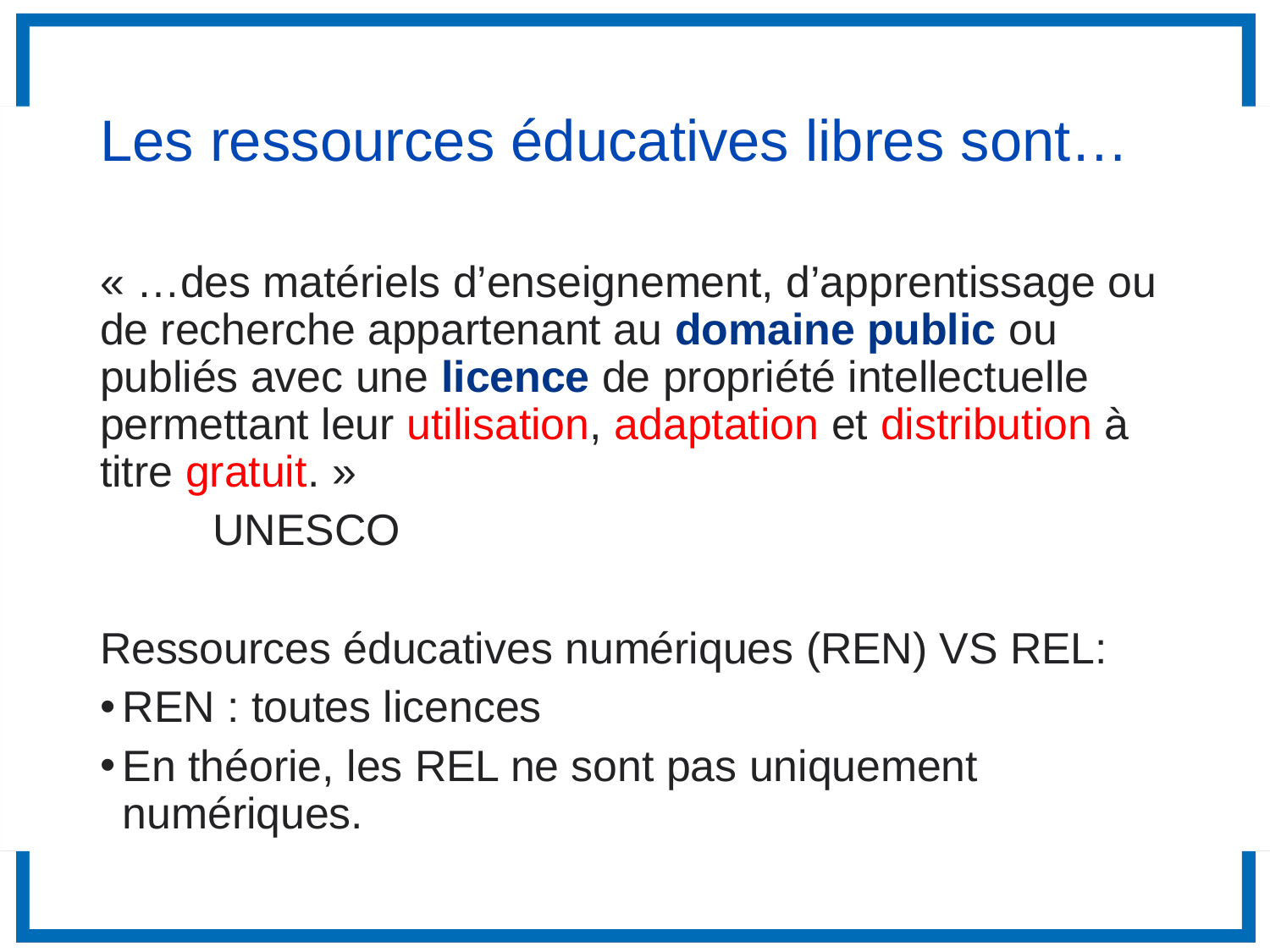

# Les ressources éducatives libres sont…
« …des matériels d’enseignement, d’apprentissage ou de recherche appartenant au domaine public ou publiés avec une licence de propriété intellectuelle permettant leur utilisation, adaptation et distribution à titre gratuit. »
							UNESCO

Ressources éducatives numériques (REN) VS REL:
REN : toutes licences
En théorie, les REL ne sont pas uniquement numériques.